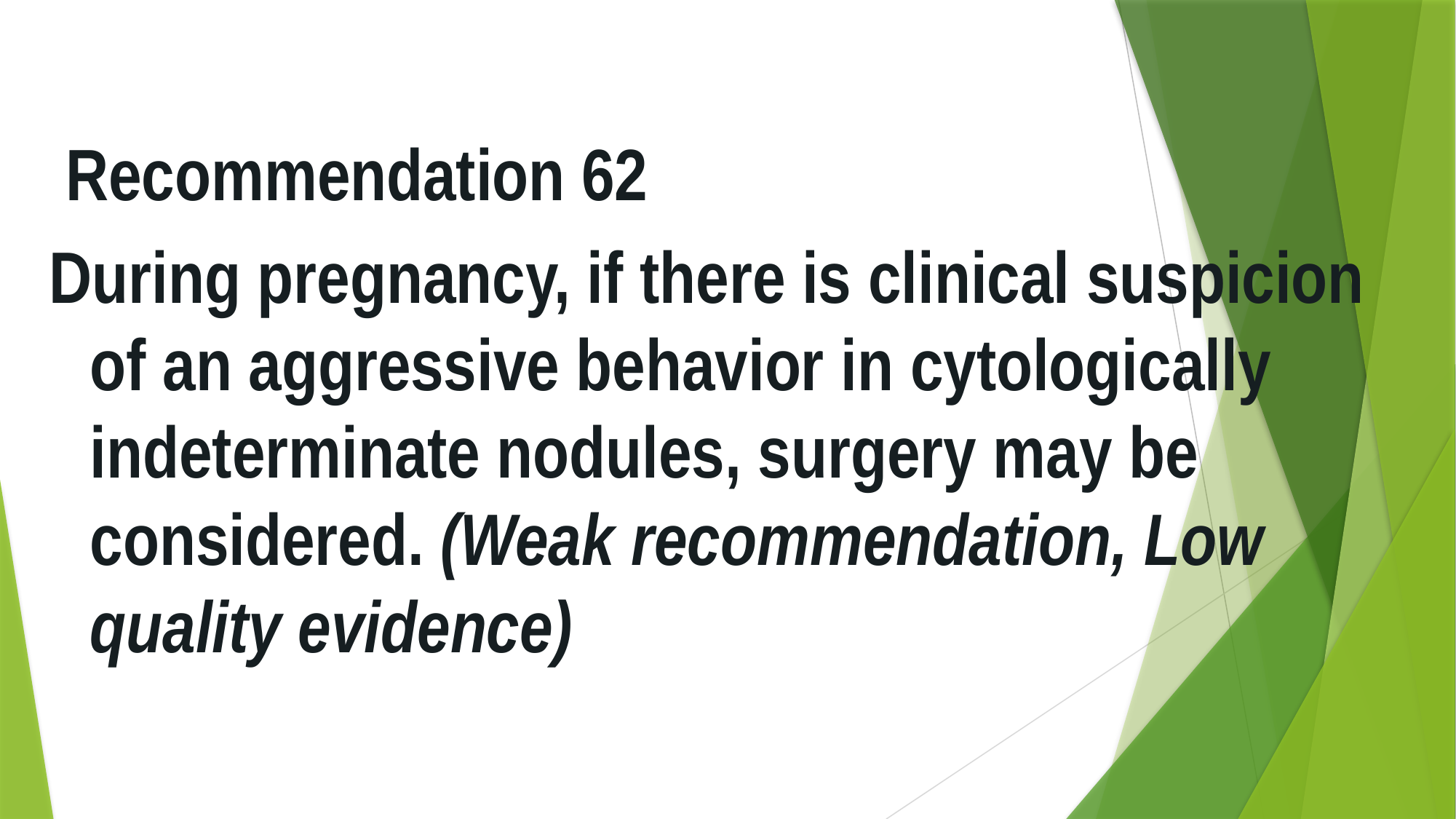

Recommendation 62
During pregnancy, if there is clinical suspicion of an aggressive behavior in cytologically indeterminate nodules, surgery may be considered. (Weak recommendation, Low quality evidence)